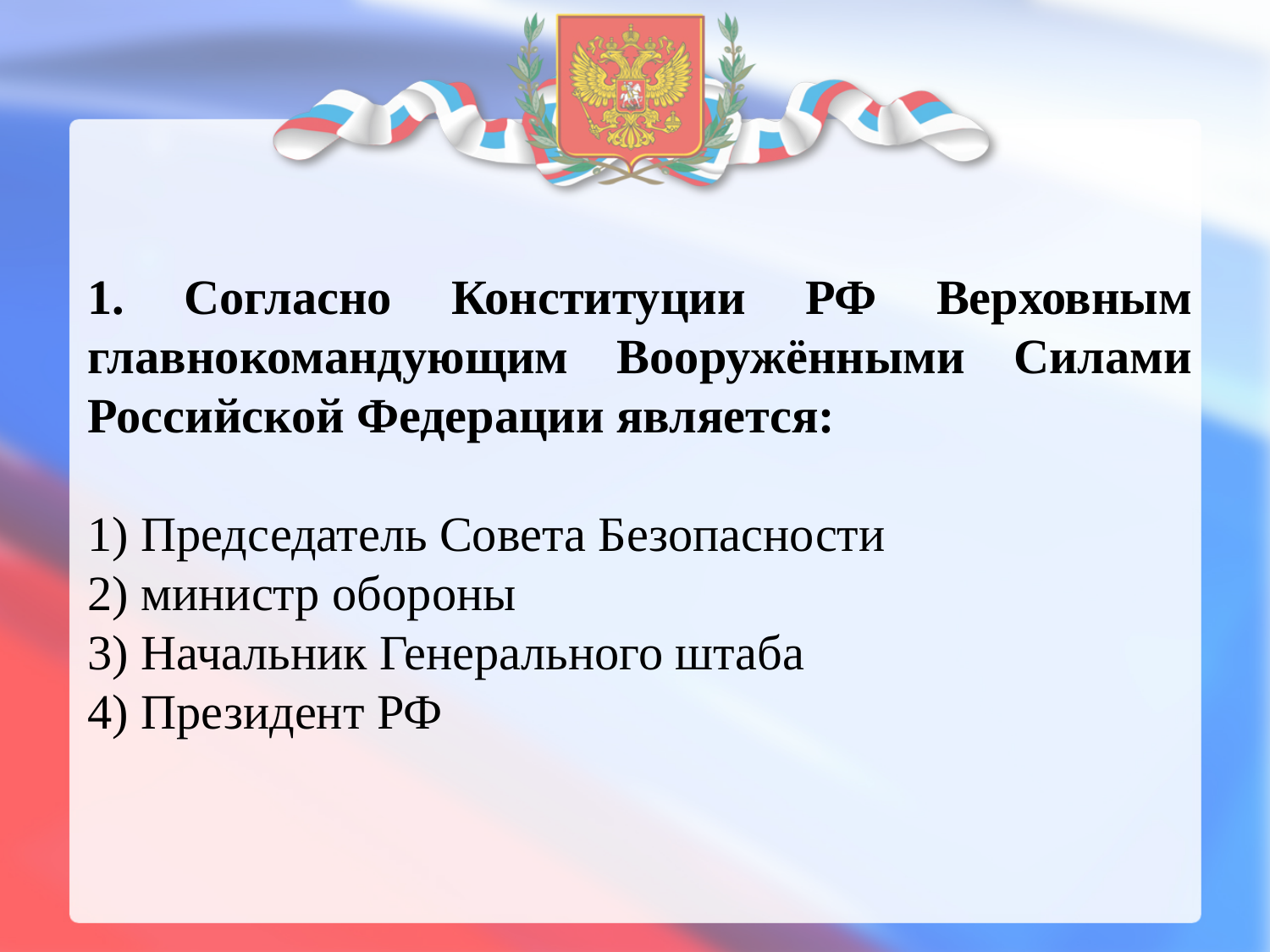

1. Согласно Конституции РФ Верховным главнокомандующим Вооружёнными Силами Российской Федерации является:

1) Председатель Совета Безопасности
2) министр обороны
3) Начальник Генерального штаба
4) Президент РФ